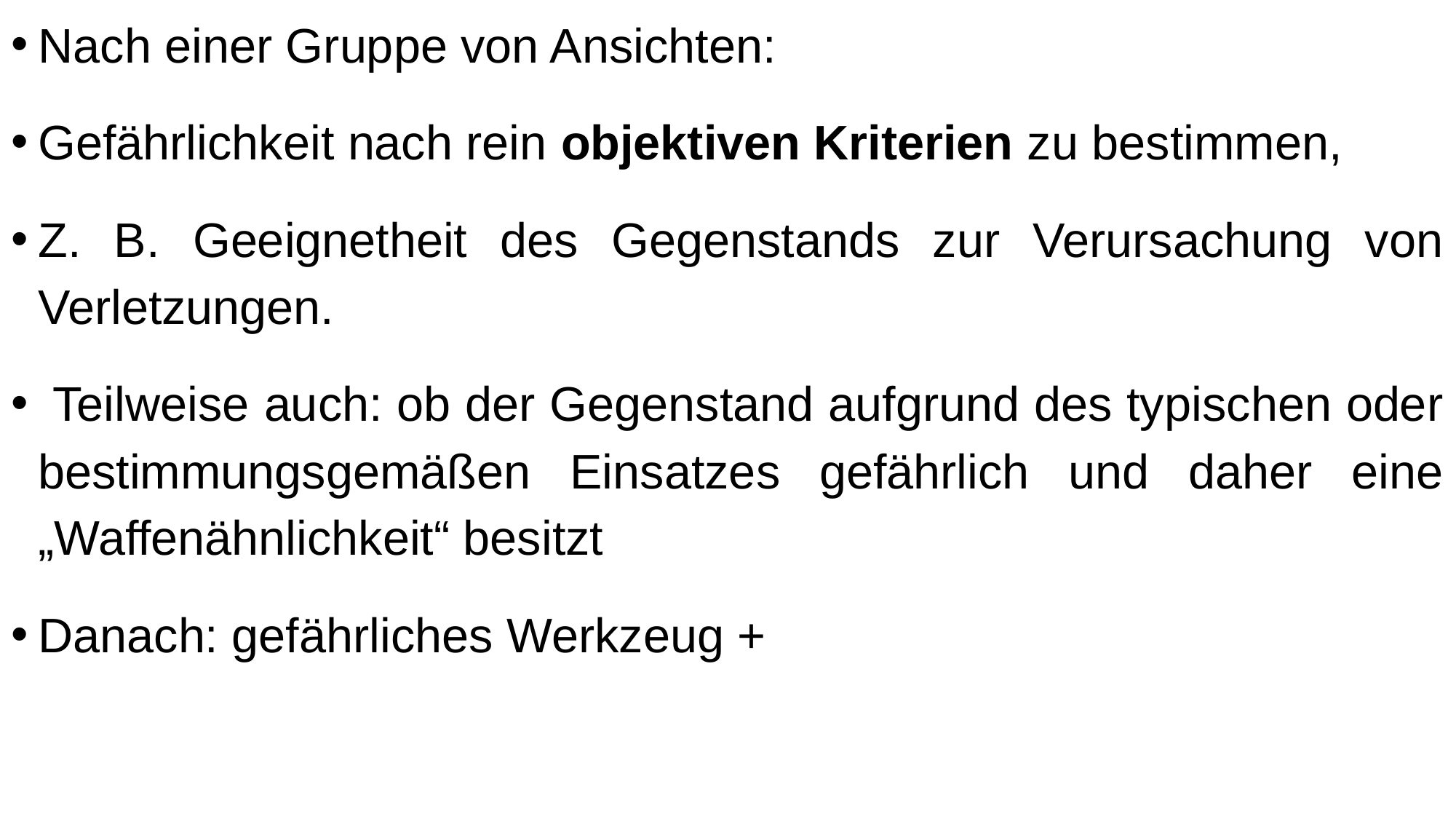

Nach einer Gruppe von Ansichten:
Gefährlichkeit nach rein objektiven Kriterien zu bestimmen,
Z. B. Geeignetheit des Gegenstands zur Verursachung von Verletzungen.
 Teilweise auch: ob der Gegenstand aufgrund des typischen oder bestimmungsgemäßen Einsatzes gefährlich und daher eine „Waffenähnlichkeit“ besitzt
Danach: gefährliches Werkzeug +